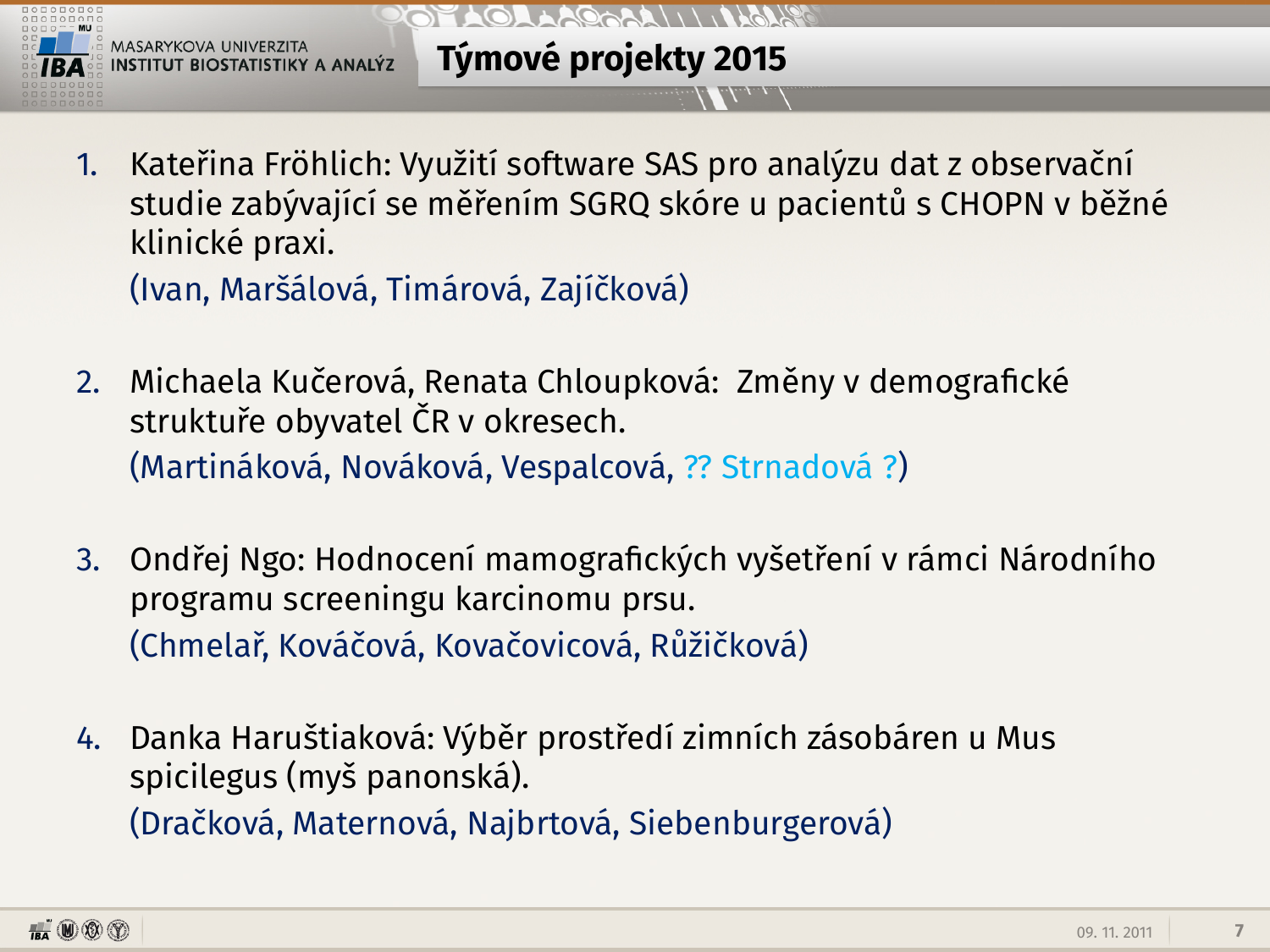

# Týmové projekty 2015
1.	Kateřina Fröhlich: Využití software SAS pro analýzu dat z observační studie zabývající se měřením SGRQ skóre u pacientů s CHOPN v běžné klinické praxi.
	(Ivan, Maršálová, Timárová, Zajíčková)

2.	Michaela Kučerová, Renata Chloupková:  Změny v demografické struktuře obyvatel ČR v okresech.
	(Martináková, Nováková, Vespalcová, ?? Strnadová ?)

3.	Ondřej Ngo: Hodnocení mamografických vyšetření v rámci Národního programu screeningu karcinomu prsu.
	(Chmelař, Kováčová, Kovačovicová, Růžičková)

4.	Danka Haruštiaková: Výběr prostředí zimních zásobáren u Mus spicilegus (myš panonská).
	(Dračková, Maternová, Najbrtová, Siebenburgerová)
7
09. 11. 2011